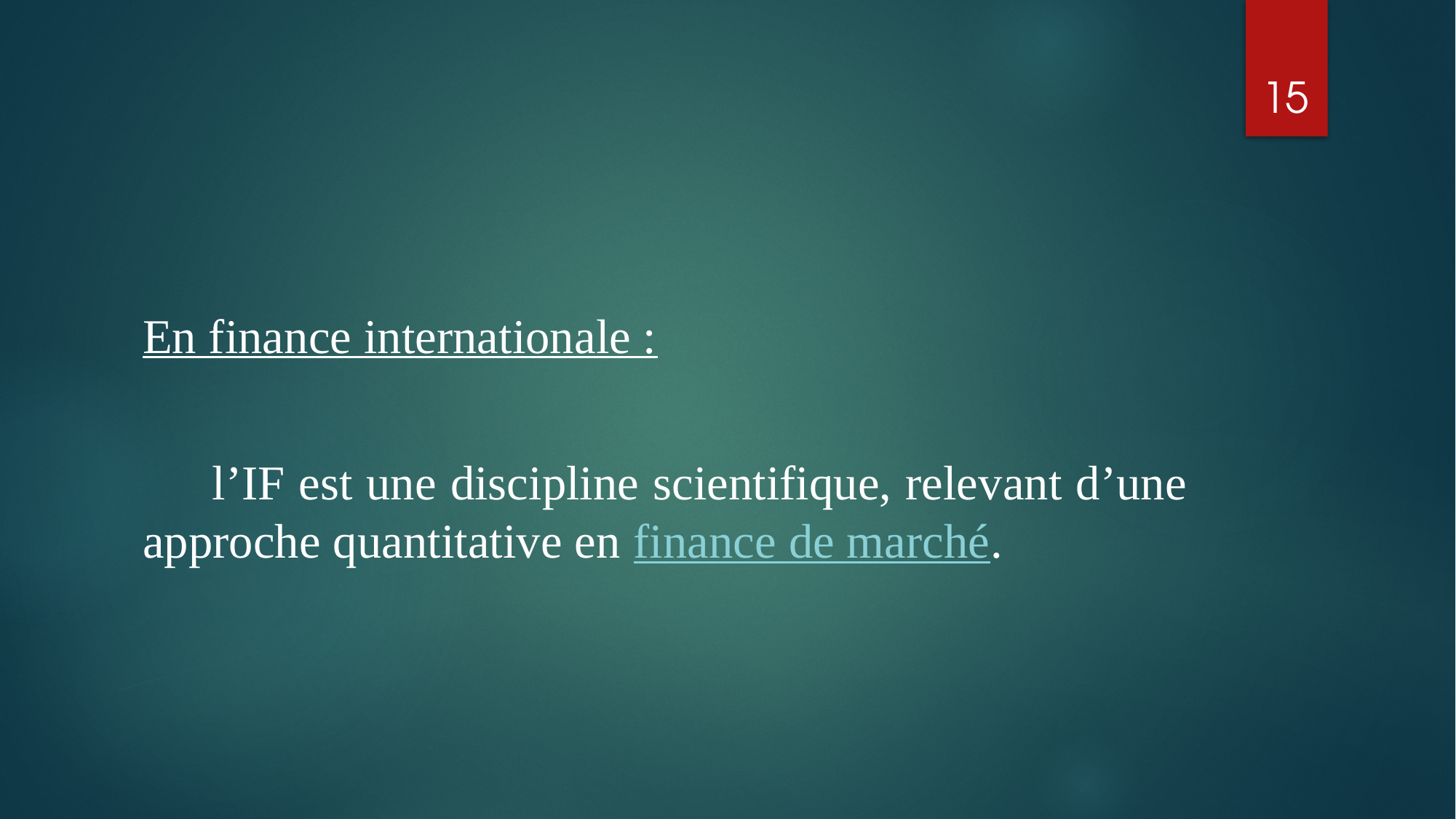

15
En finance internationale :

     l’IF est une discipline scientifique, relevant d’une approche quantitative en finance de marché.